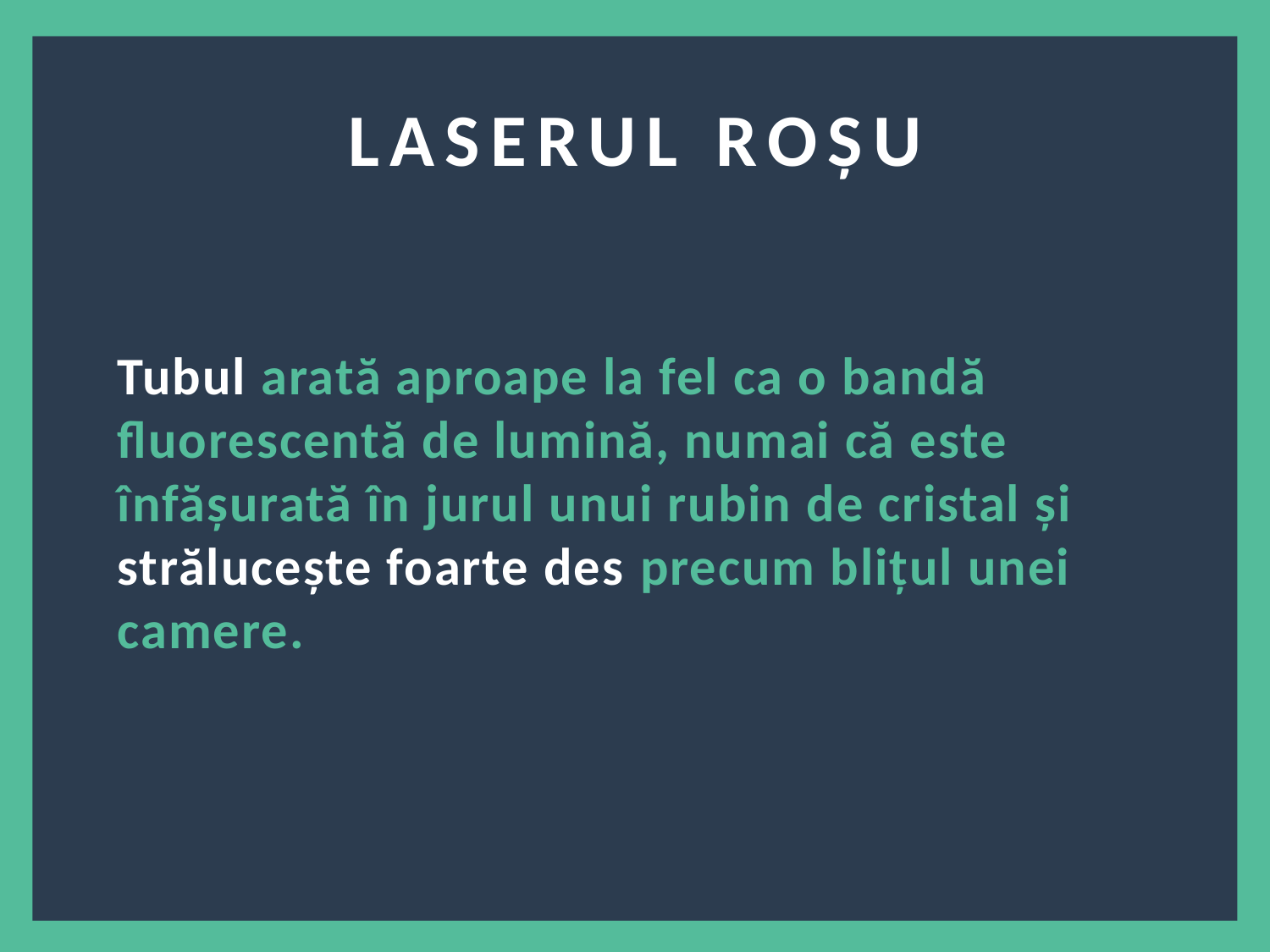

LASERUL ROŞU
Tubul arată aproape la fel ca o bandă fluorescentă de lumină, numai că este înfăşurată în jurul unui rubin de cristal şi străluceşte foarte des precum bliţul unei camere.